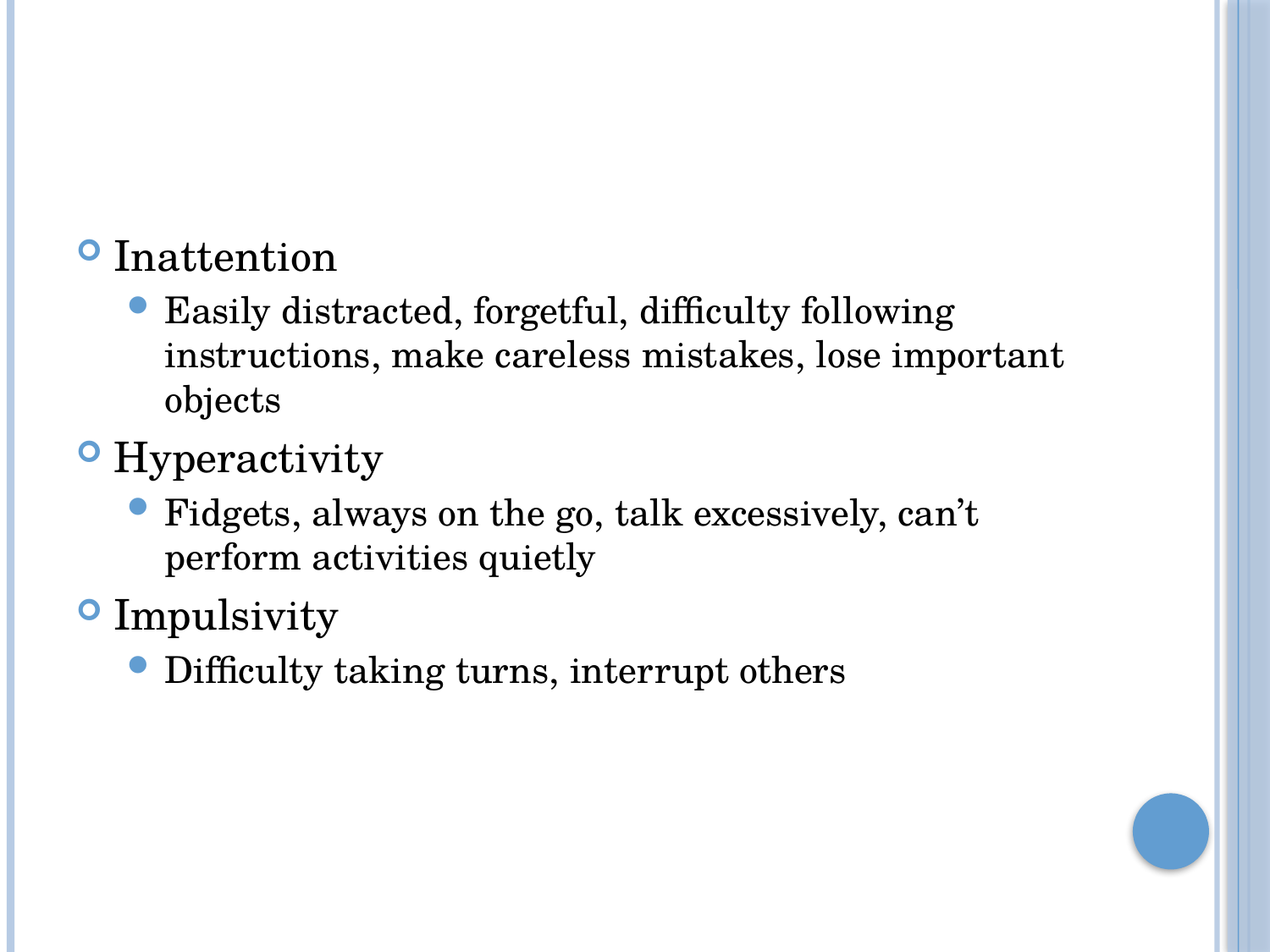

#
Inattention
Easily distracted, forgetful, difficulty following instructions, make careless mistakes, lose important objects
Hyperactivity
Fidgets, always on the go, talk excessively, can’t perform activities quietly
Impulsivity
Difficulty taking turns, interrupt others